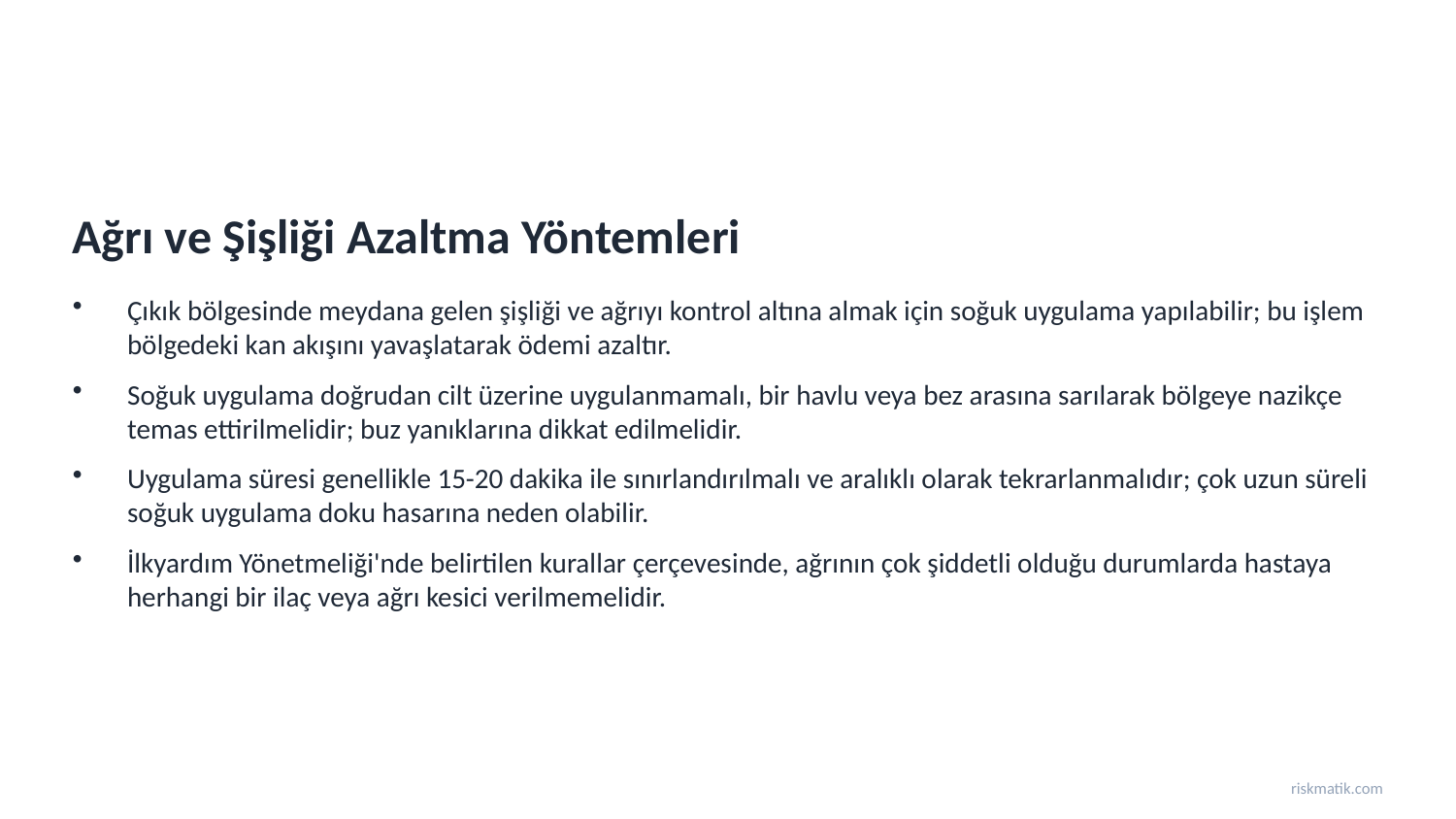

Ağrı ve Şişliği Azaltma Yöntemleri
Çıkık bölgesinde meydana gelen şişliği ve ağrıyı kontrol altına almak için soğuk uygulama yapılabilir; bu işlem bölgedeki kan akışını yavaşlatarak ödemi azaltır.
Soğuk uygulama doğrudan cilt üzerine uygulanmamalı, bir havlu veya bez arasına sarılarak bölgeye nazikçe temas ettirilmelidir; buz yanıklarına dikkat edilmelidir.
Uygulama süresi genellikle 15-20 dakika ile sınırlandırılmalı ve aralıklı olarak tekrarlanmalıdır; çok uzun süreli soğuk uygulama doku hasarına neden olabilir.
İlkyardım Yönetmeliği'nde belirtilen kurallar çerçevesinde, ağrının çok şiddetli olduğu durumlarda hastaya herhangi bir ilaç veya ağrı kesici verilmemelidir.
riskmatik.com